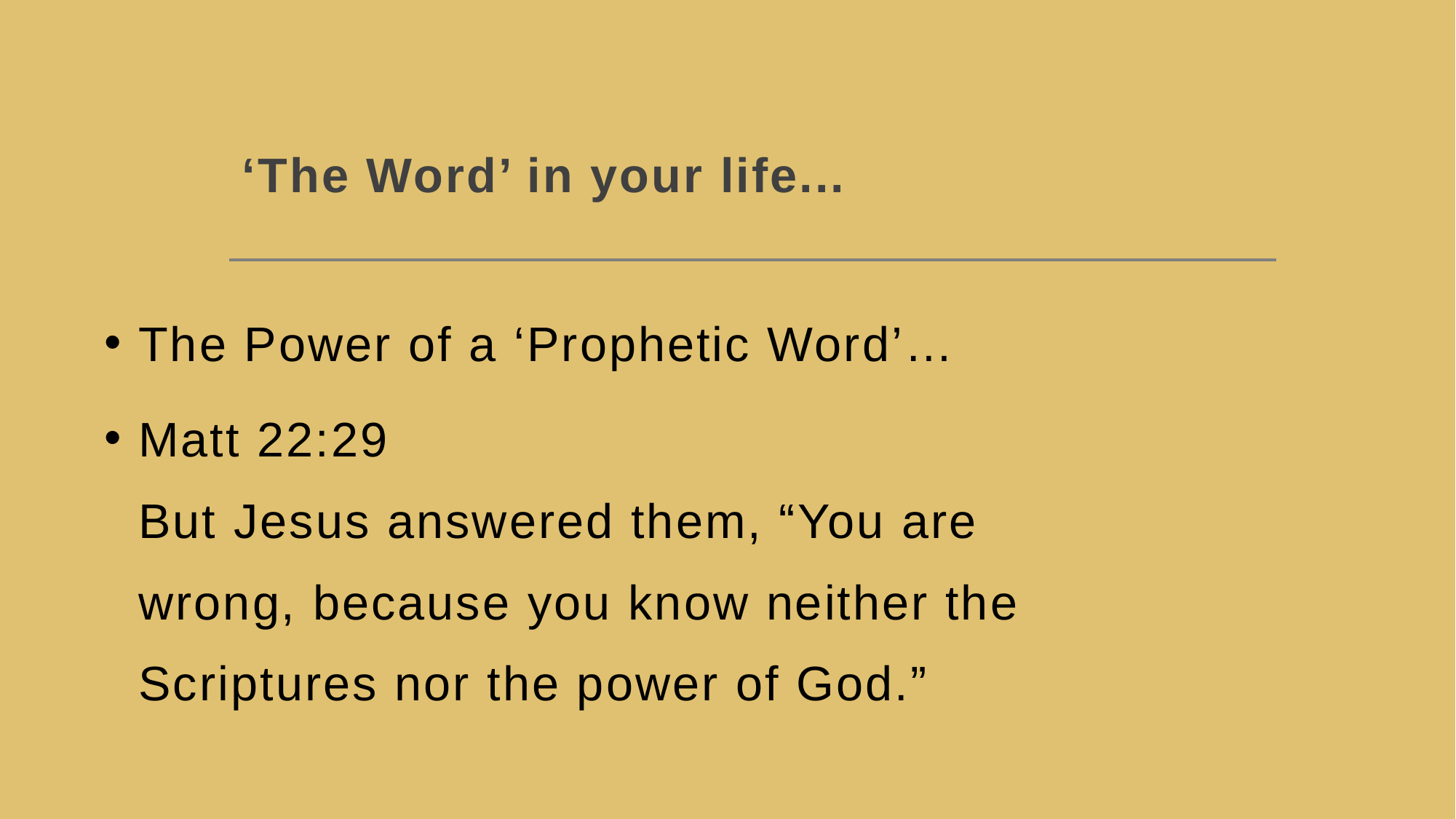

# ‘The Word’ in your life...
The Power of a ‘Prophetic Word’…
Matt 22:29
But Jesus answered them, “You are wrong, because you know neither the Scriptures nor the power of God.”